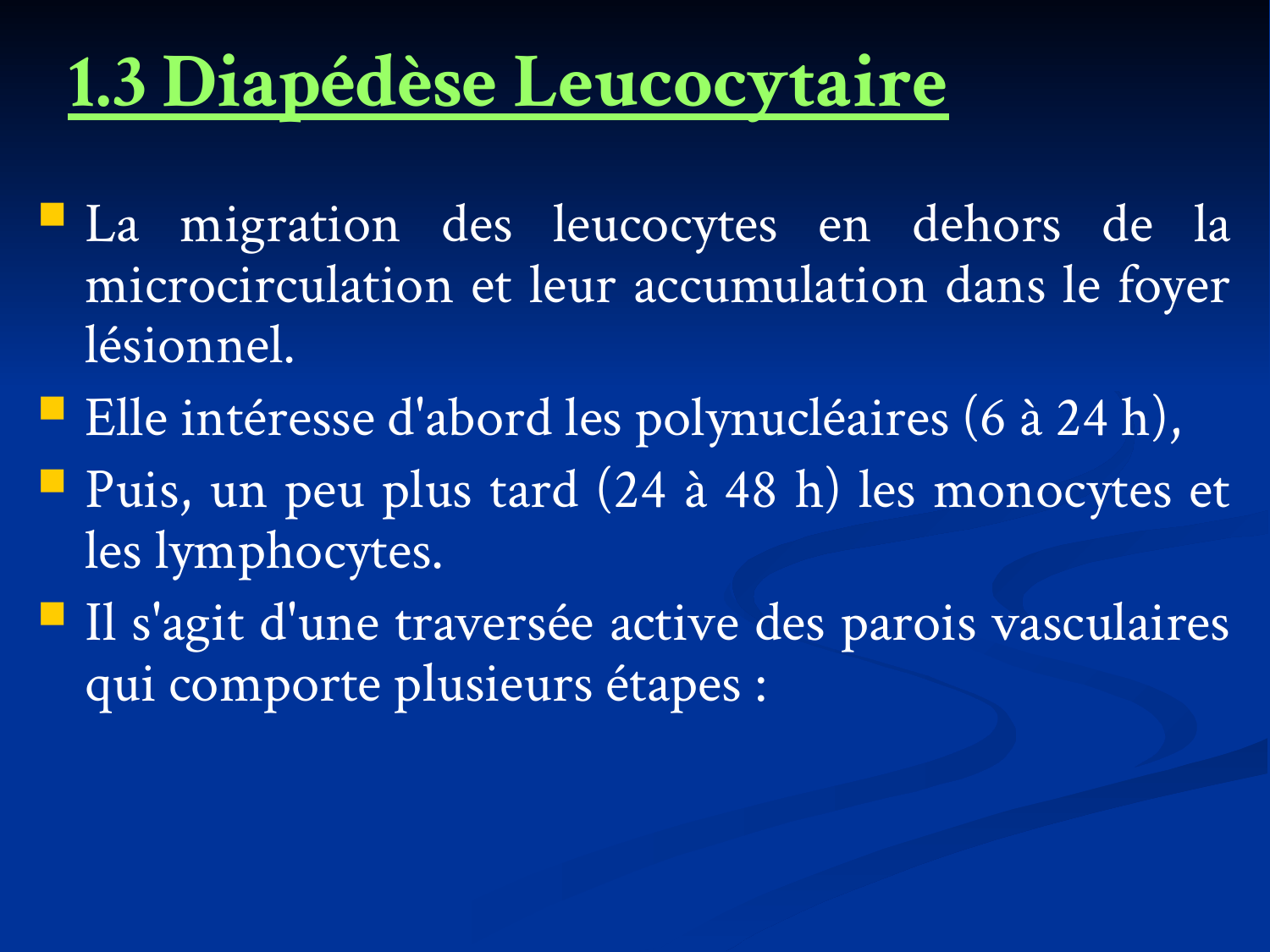

# 1.3 Diapédèse Leucocytaire
La migration des leucocytes en dehors de la microcirculation et leur accumulation dans le foyer lésionnel.
Elle intéresse d'abord les polynucléaires (6 à 24 h),
Puis, un peu plus tard (24 à 48 h) les monocytes et les lymphocytes.
Il s'agit d'une traversée active des parois vasculaires qui comporte plusieurs étapes :